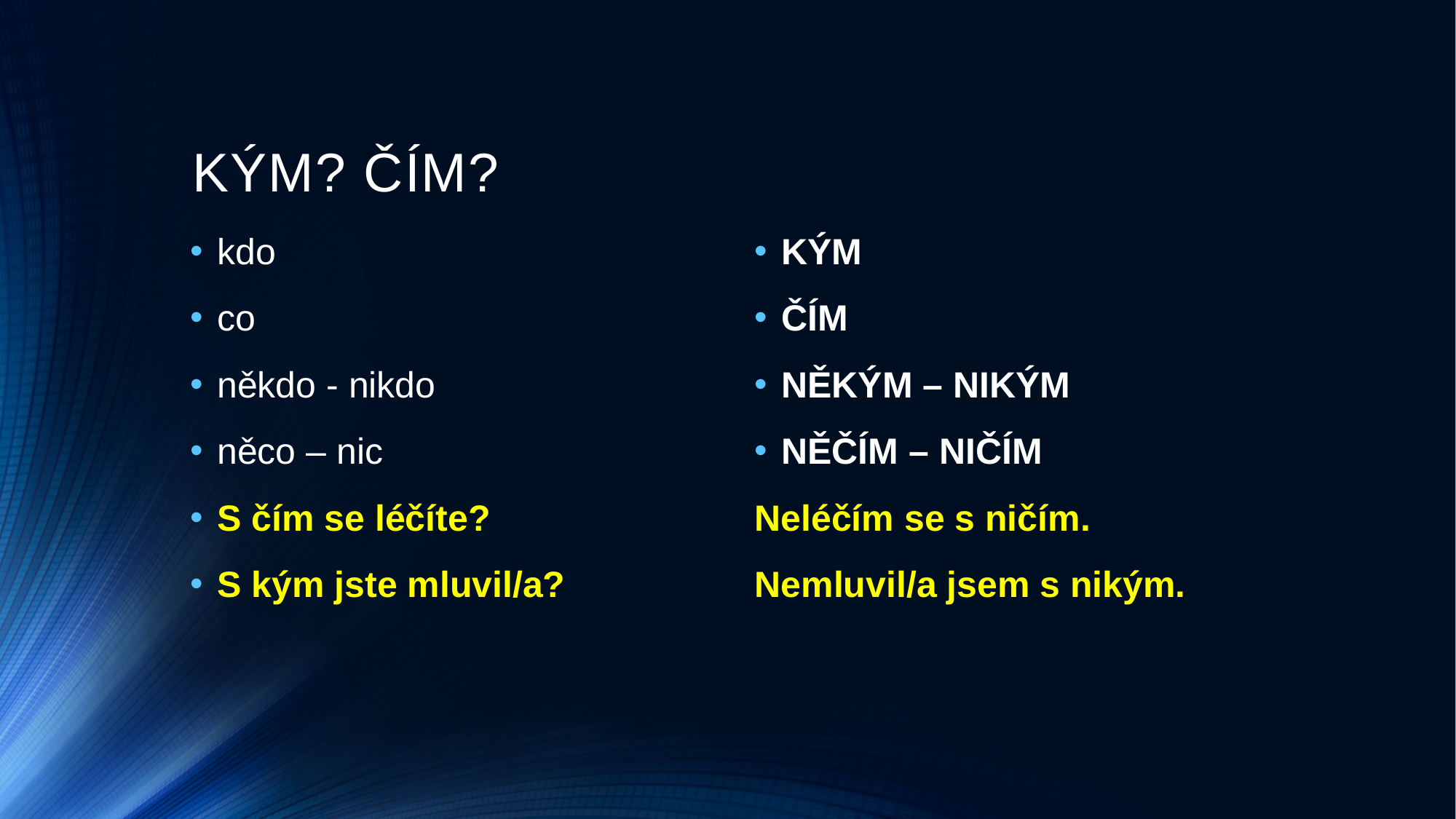

# KÝM? ČÍM?
kdo
co
někdo - nikdo
něco – nic
S čím se léčíte?
S kým jste mluvil/a?
KÝM
ČÍM
NĚKÝM – NIKÝM
NĚČÍM – NIČÍM
Neléčím se s ničím.
Nemluvil/a jsem s nikým.